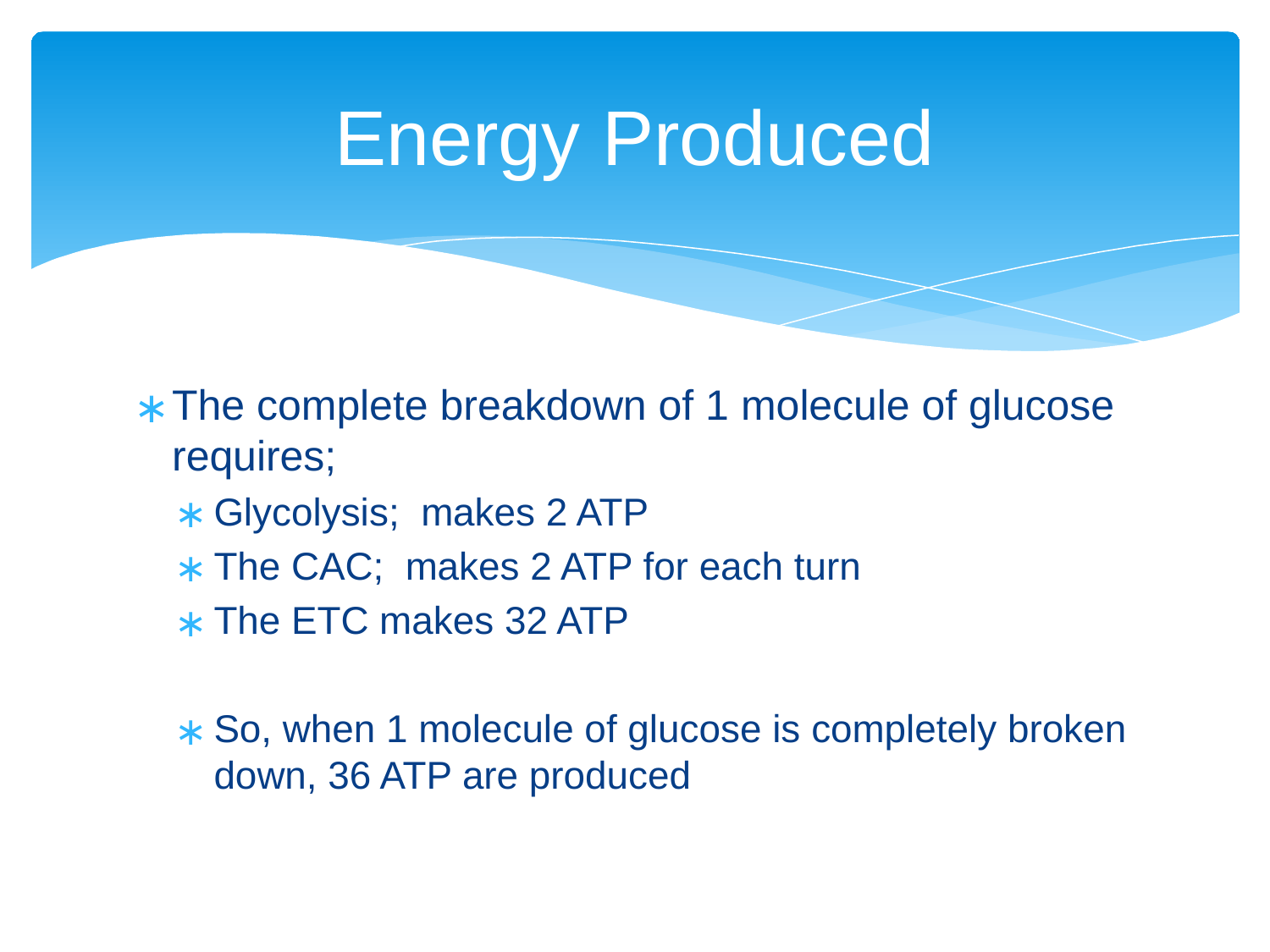

# Energy Produced
The complete breakdown of 1 molecule of glucose requires;
Glycolysis;  makes 2 ATP
The CAC;  makes 2 ATP for each turn
The ETC makes 32 ATP

So, when 1 molecule of glucose is completely broken down, 36 ATP are produced